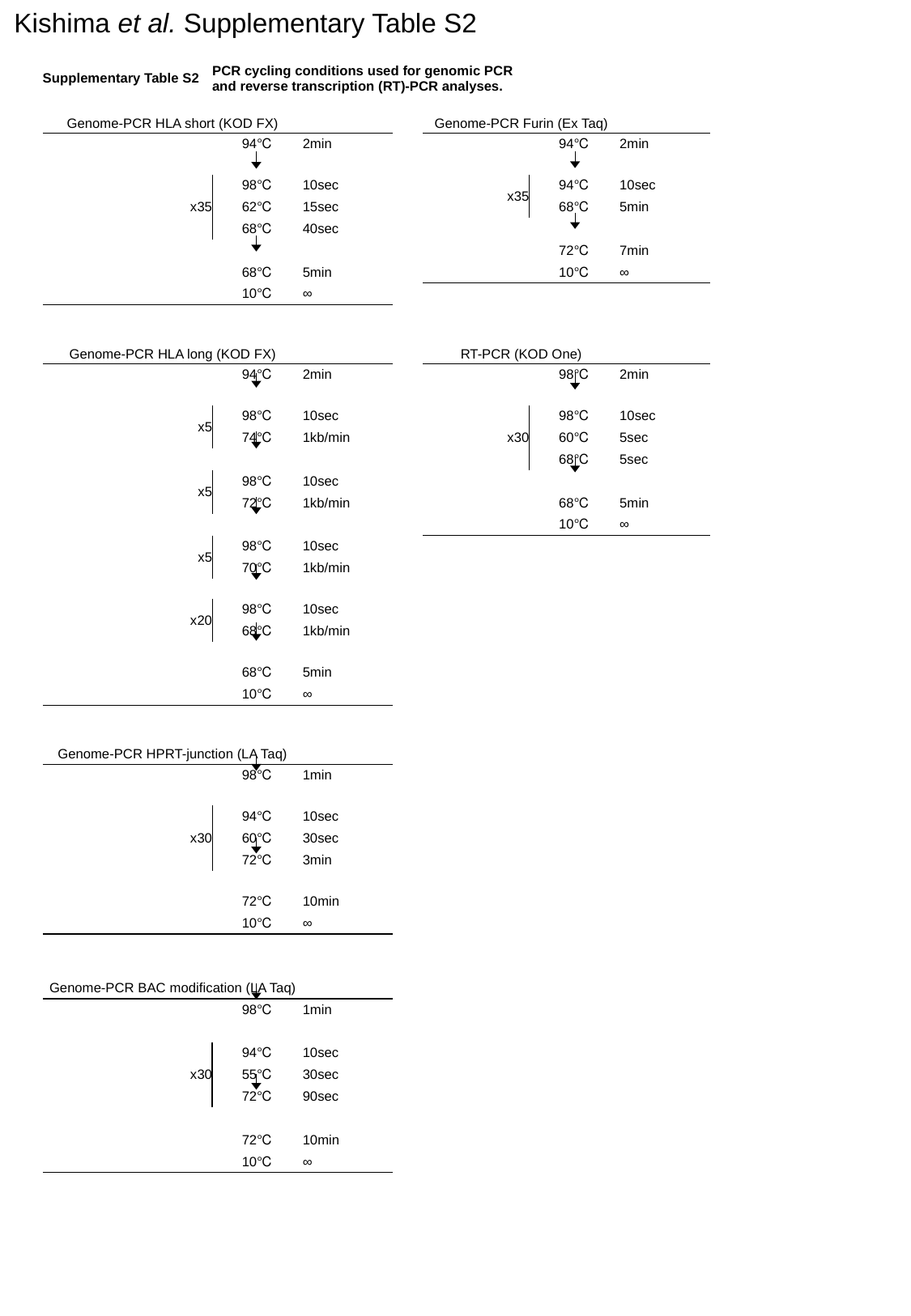

Kishima et al. Supplementary Table S2
| Supplementary Table S2 | PCR cycling conditions used for genomic PCR and reverse transcription (RT)-PCR analyses. |  |  |  |  |  |
| --- | --- | --- | --- | --- | --- | --- |
|  |  |  |  |  |  |  |
| Genome-PCR HLA short (KOD FX) |  |  |  | Genome-PCR Furin (Ex Taq) |  |  |
|  | 94℃ | 2min |  |  | 94℃ | 2min |
|  |  |  |  |  |  |  |
|  | 98℃ | 10sec |  | x35 | 94℃ | 10sec |
| x35 | 62℃ | 15sec |  |  | 68℃ | 5min |
|  | 68℃ | 40sec |  |  |  |  |
|  |  |  |  |  | 72℃ | 7min |
|  | 68℃ | 5min |  |  | 10℃ | ∞ |
|  | 10℃ | ∞ |  |  |  |  |
|  |  |  |  |  |  |  |
|  |  |  |  |  |  |  |
| Genome-PCR HLA long (KOD FX) |  |  |  | RT-PCR (KOD One) |  |  |
|  | 94℃ | 2min |  |  | 98℃ | 2min |
|  |  |  |  |  |  |  |
| x5 | 98℃ | 10sec |  |  | 98℃ | 10sec |
|  | 74℃ | 1kb/min |  | x30 | 60℃ | 5sec |
|  |  |  |  |  | 68℃ | 5sec |
| x5 | 98℃ | 10sec |  |  |  |  |
|  | 72℃ | 1kb/min |  |  | 68℃ | 5min |
|  |  |  |  |  | 10℃ | ∞ |
| x5 | 98℃ | 10sec |  |  |  |  |
|  | 70℃ | 1kb/min |  |  |  |  |
|  |  |  |  |  |  |  |
| x20 | 98℃ | 10sec |  |  |  |  |
|  | 68℃ | 1kb/min |  |  |  |  |
|  |  |  |  |  |  |  |
|  | 68℃ | 5min |  |  |  |  |
|  | 10℃ | ∞ |  |  |  |  |
|  |  |  |  |  |  |  |
|  |  |  |  |  |  |  |
| Genome-PCR HPRT-junction (LA Taq) |  |  |  |  |  |  |
|  | 98℃ | 1min |  |  |  |  |
|  |  |  |  |  |  |  |
|  | 94℃ | 10sec |  |  |  |  |
| x30 | 60℃ | 30sec |  |  |  |  |
|  | 72℃ | 3min |  |  |  |  |
|  |  |  |  |  |  |  |
|  | 72℃ | 10min |  |  |  |  |
|  | 10℃ | ∞ |  |  |  |  |
|  |  |  |  |  |  |  |
|  |  |  |  |  |  |  |
| Genome-PCR BAC modification (LA Taq) |  |  |  |  |  |  |
|  | 98℃ | 1min |  |  |  |  |
|  |  |  |  |  |  |  |
|  | 94℃ | 10sec |  |  |  |  |
| x30 | 55℃ | 30sec |  |  |  |  |
|  | 72℃ | 90sec |  |  |  |  |
|  |  |  |  |  |  |  |
|  | 72℃ | 10min |  |  |  |  |
|  | 10℃ | ∞ |  |  |  |  |